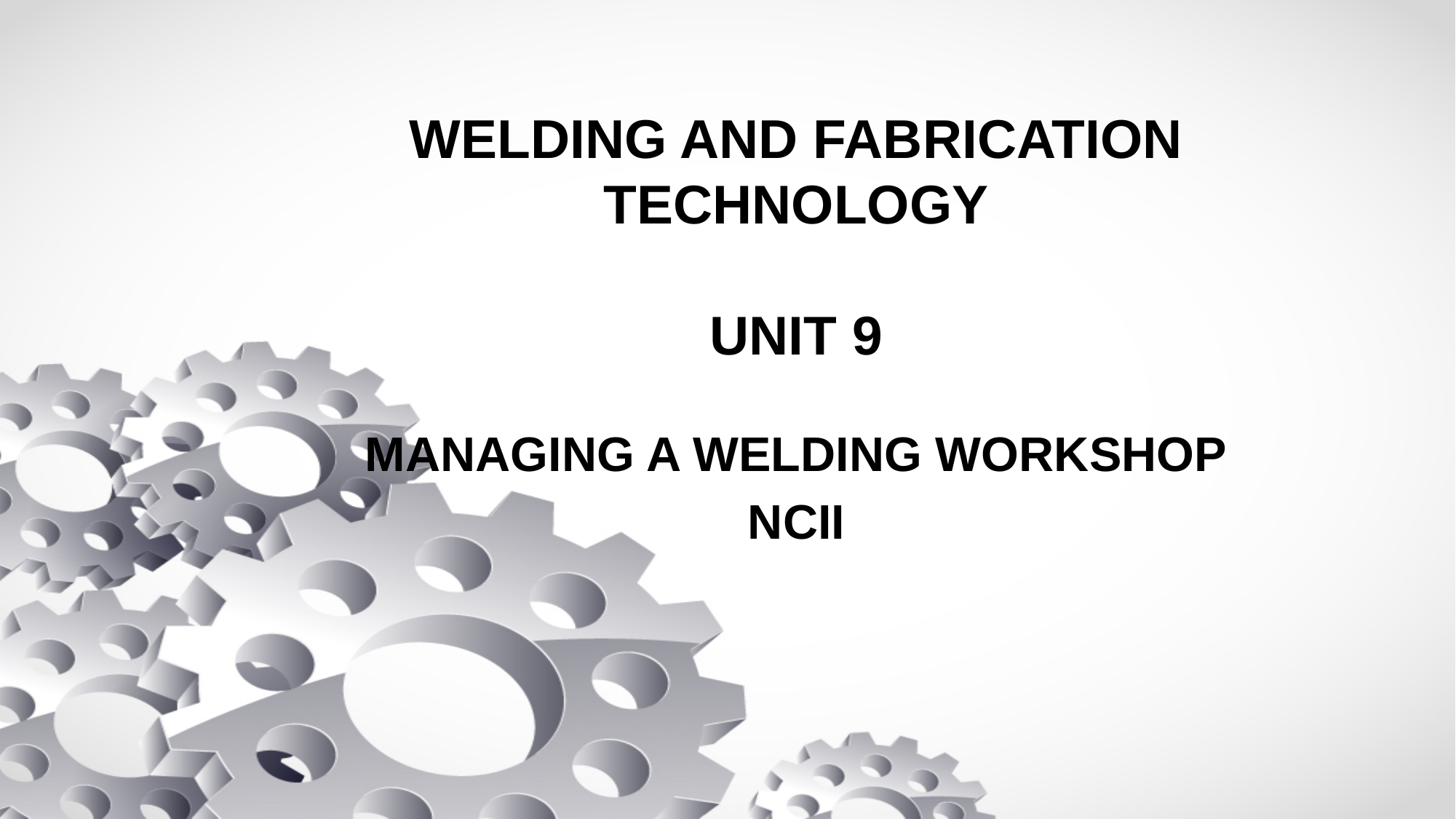

# WELDING AND FABRICATION TECHNOLOGY UNIT 9

MANAGING A WELDING WORKSHOP
NCII